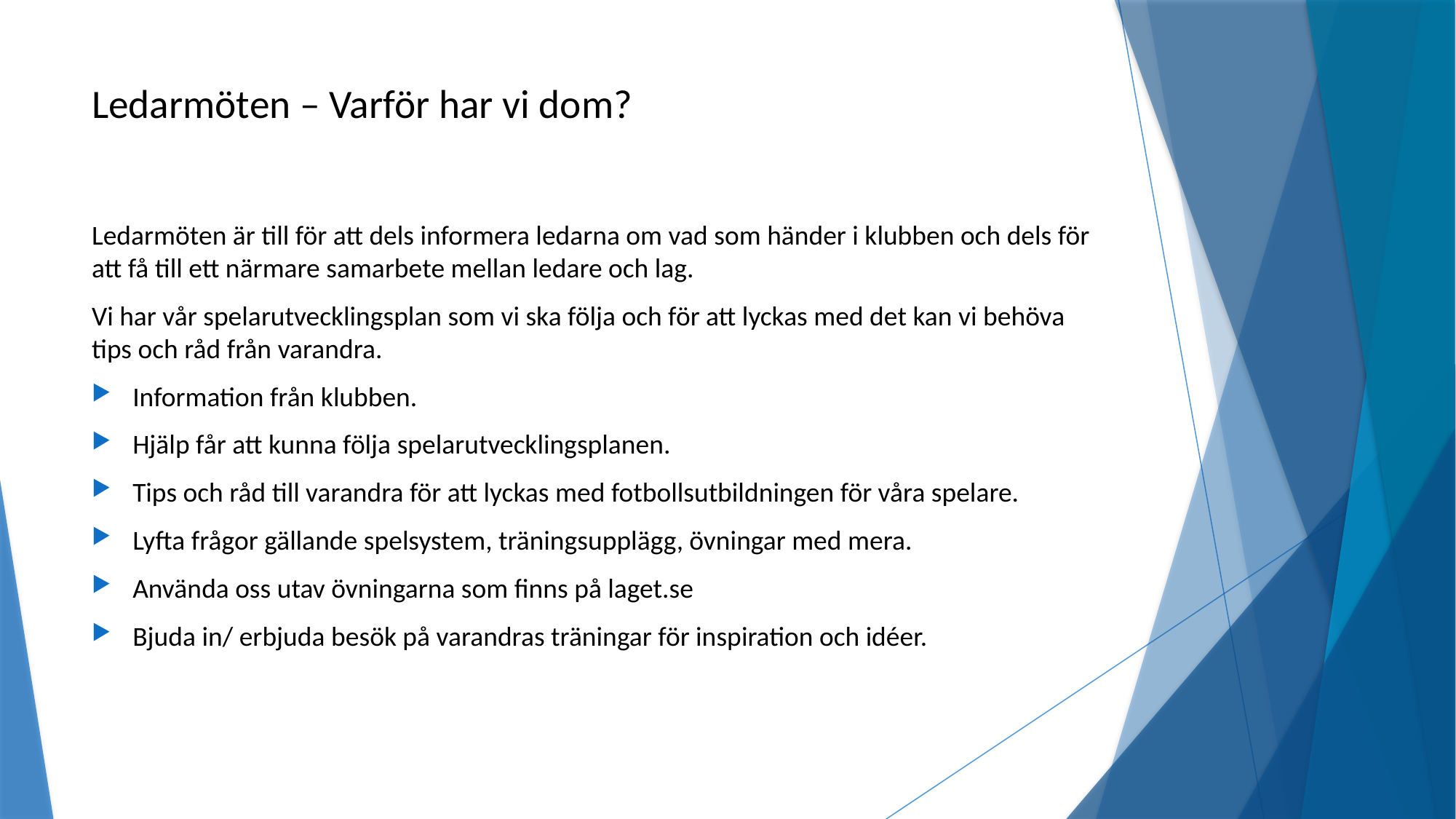

# Ledarmöten – Varför har vi dom?
Ledarmöten är till för att dels informera ledarna om vad som händer i klubben och dels för att få till ett närmare samarbete mellan ledare och lag.
Vi har vår spelarutvecklingsplan som vi ska följa och för att lyckas med det kan vi behöva tips och råd från varandra.
Information från klubben.
Hjälp får att kunna följa spelarutvecklingsplanen.
Tips och råd till varandra för att lyckas med fotbollsutbildningen för våra spelare.
Lyfta frågor gällande spelsystem, träningsupplägg, övningar med mera.
Använda oss utav övningarna som finns på laget.se
Bjuda in/ erbjuda besök på varandras träningar för inspiration och idéer.